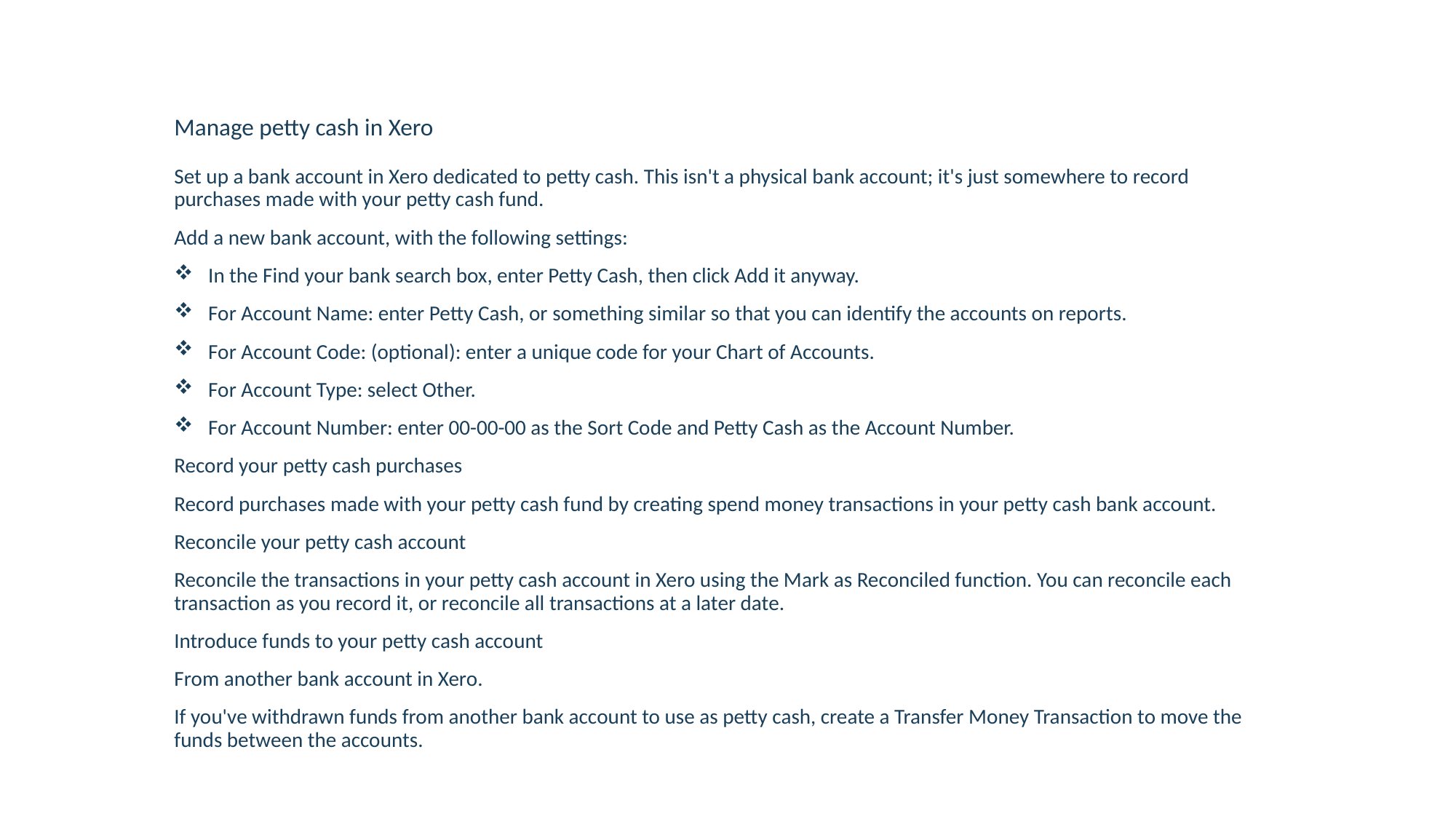

# Manage petty cash in Xero
Set up a bank account in Xero dedicated to petty cash. This isn't a physical bank account; it's just somewhere to record purchases made with your petty cash fund.
Add a new bank account, with the following settings:
In the Find your bank search box, enter Petty Cash, then click Add it anyway.
For Account Name: enter Petty Cash, or something similar so that you can identify the accounts on reports.
For Account Code: (optional): enter a unique code for your Chart of Accounts.
For Account Type: select Other.
For Account Number: enter 00-00-00 as the Sort Code and Petty Cash as the Account Number.
Record your petty cash purchases
Record purchases made with your petty cash fund by creating spend money transactions in your petty cash bank account.
Reconcile your petty cash account
Reconcile the transactions in your petty cash account in Xero using the Mark as Reconciled function. You can reconcile each transaction as you record it, or reconcile all transactions at a later date.
Introduce funds to your petty cash account
From another bank account in Xero.
If you've withdrawn funds from another bank account to use as petty cash, create a Transfer Money Transaction to move the funds between the accounts.